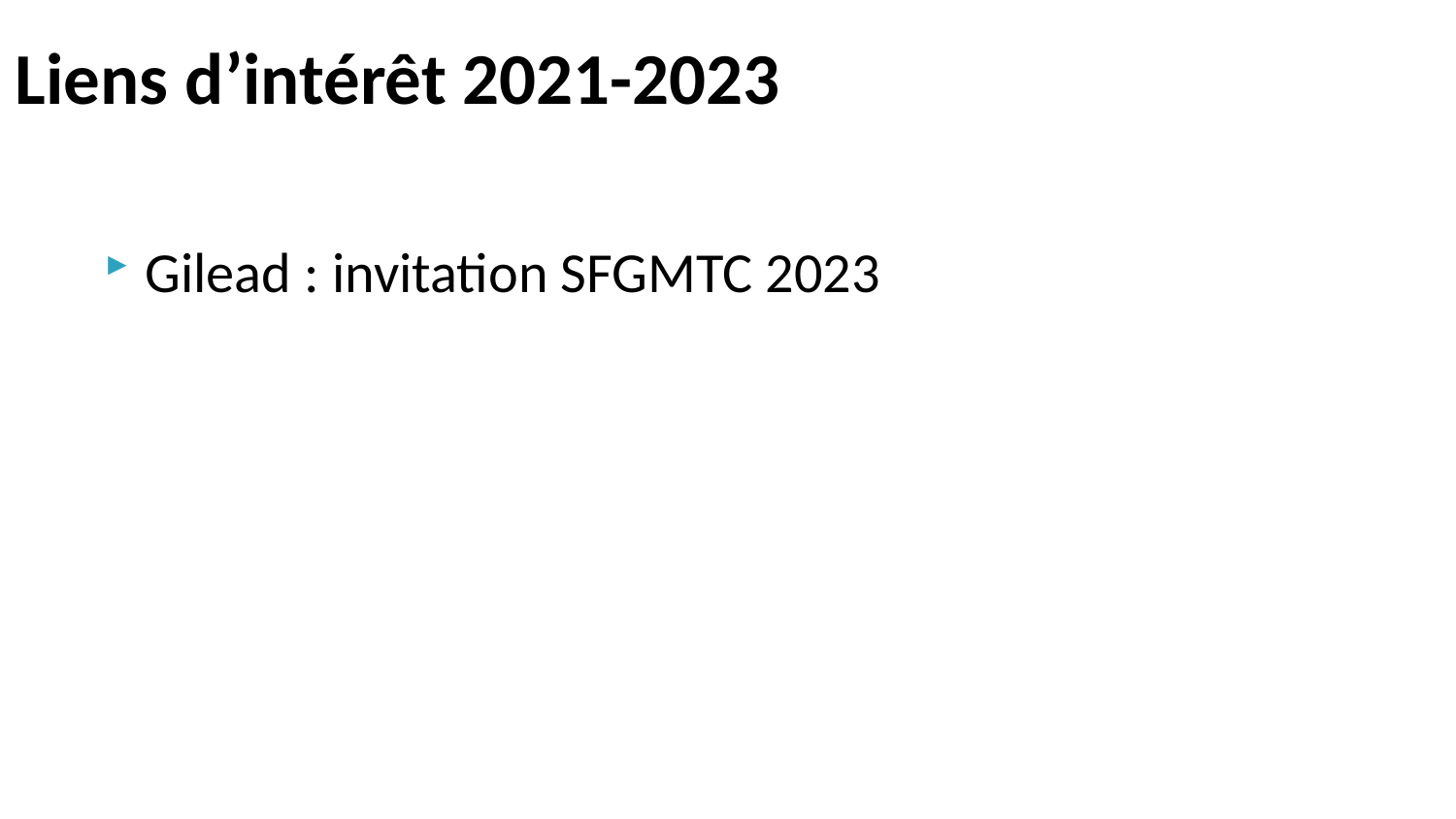

# Liens d’intérêt 2021-2023
Gilead : invitation SFGMTC 2023